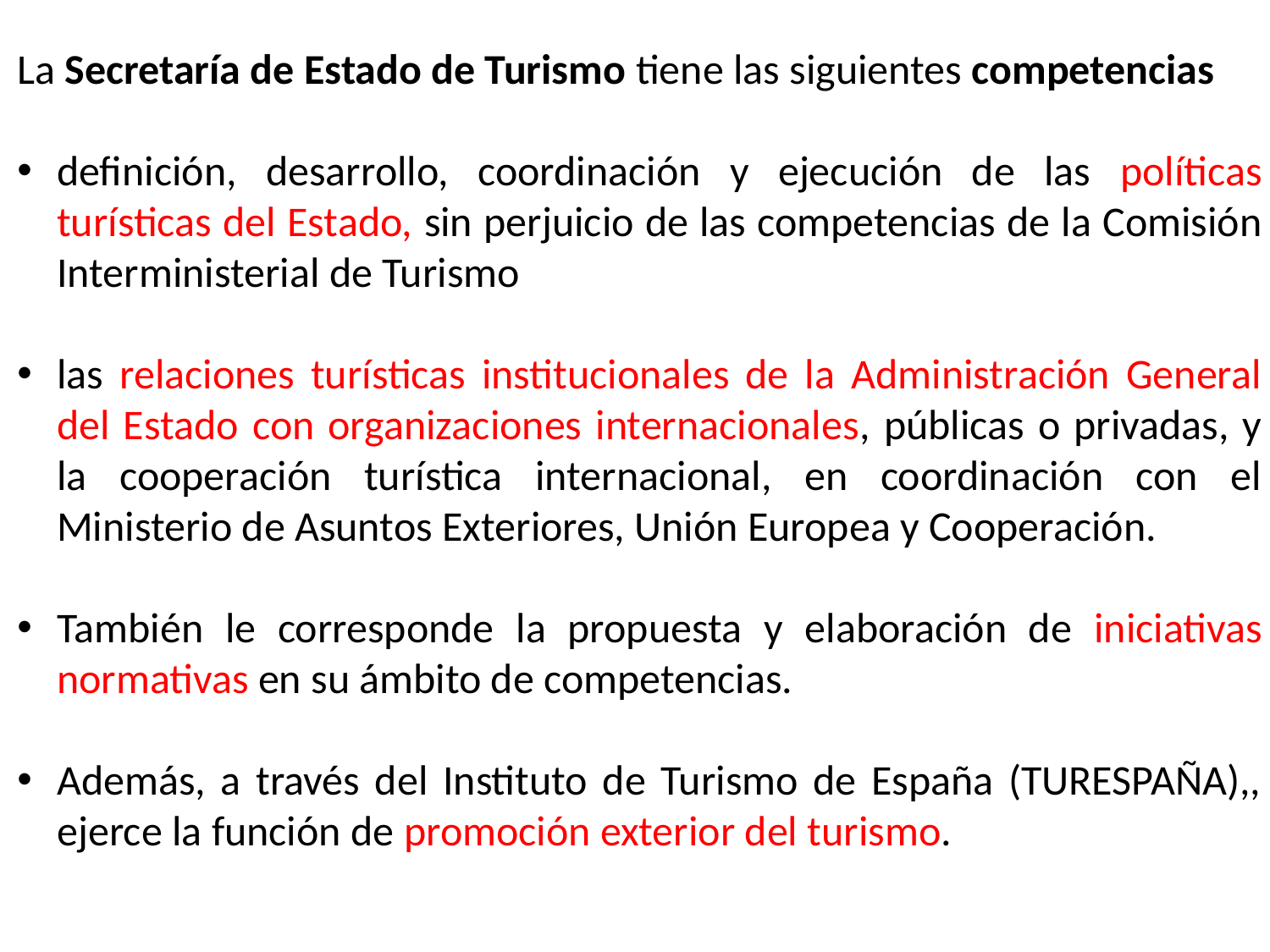

La Secretaría de Estado de Turismo tiene las siguientes competencias

definición, desarrollo, coordinación y ejecución de las políticas turísticas del Estado, sin perjuicio de las competencias de la Comisión Interministerial de Turismo

las relaciones turísticas institucionales de la Administración General del Estado con organizaciones internacionales, públicas o privadas, y la cooperación turística internacional, en coordinación con el Ministerio de Asuntos Exteriores, Unión Europea y Cooperación.

También le corresponde la propuesta y elaboración de iniciativas normativas en su ámbito de competencias.

Además, a través del Instituto de Turismo de España (TURESPAÑA),, ejerce la función de promoción exterior del turismo.